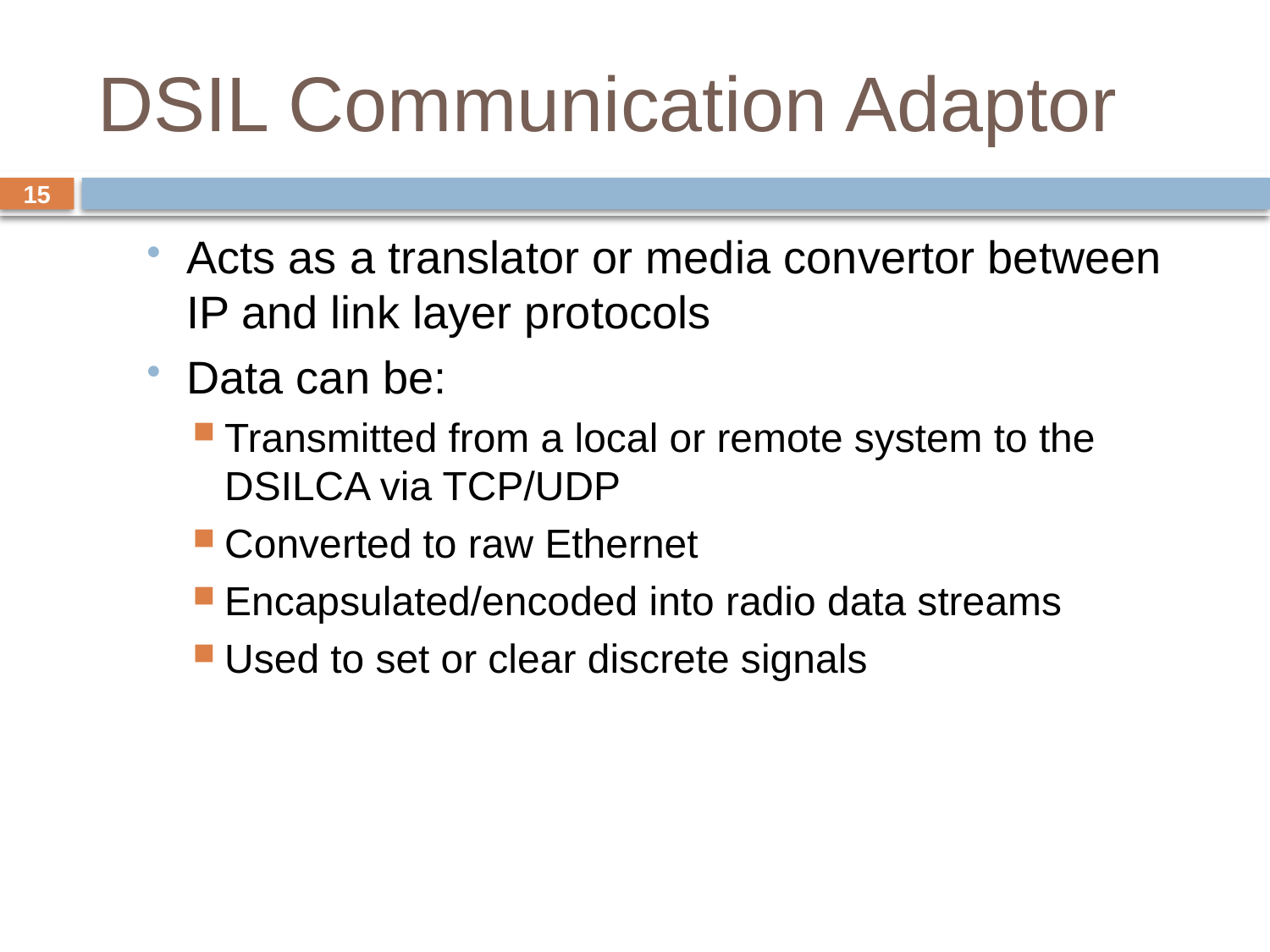

# DSIL Communication Adaptor
15
Acts as a translator or media convertor between IP and link layer protocols
Data can be:
Transmitted from a local or remote system to the DSILCA via TCP/UDP
Converted to raw Ethernet
Encapsulated/encoded into radio data streams
Used to set or clear discrete signals